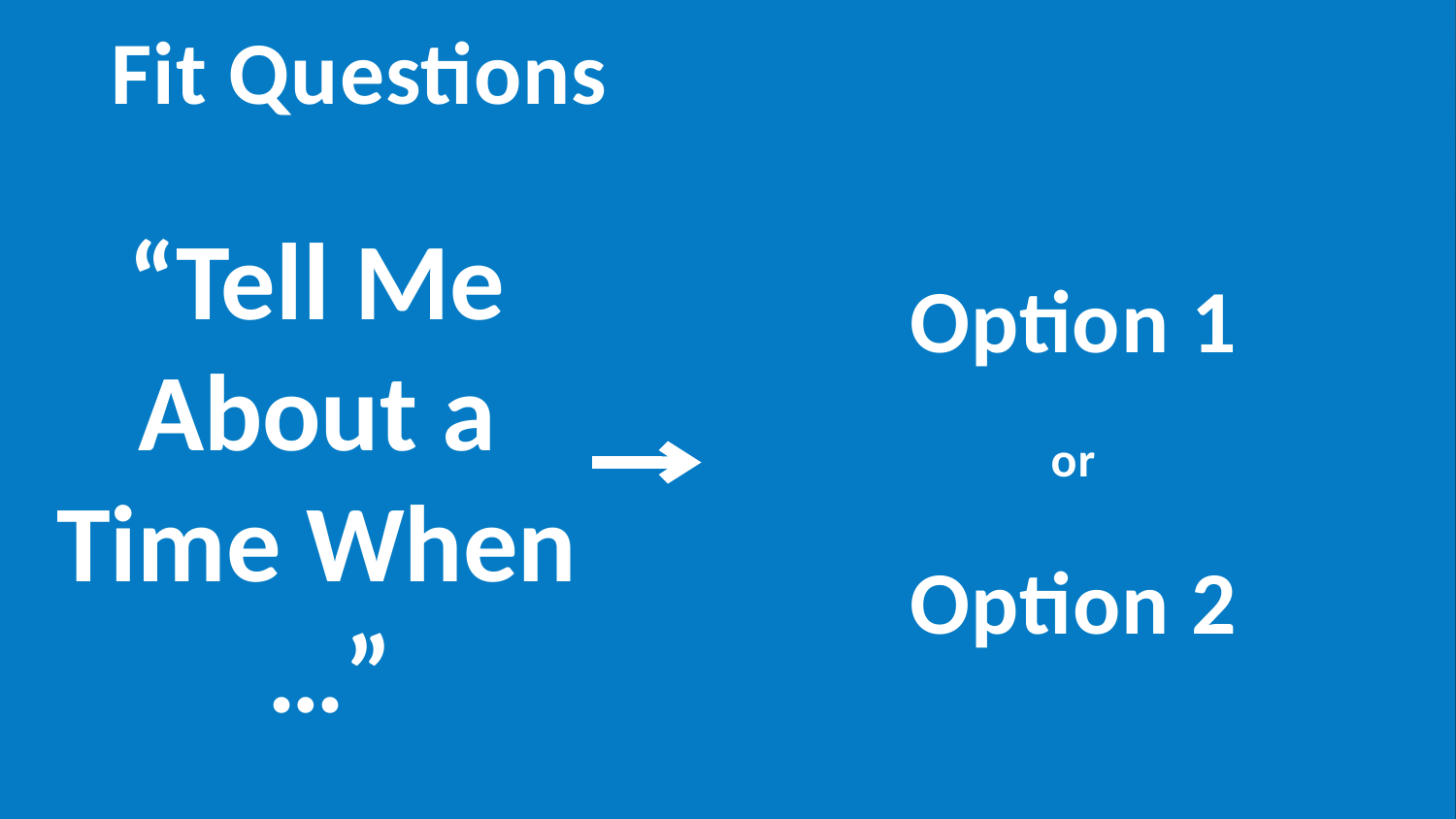

# Fit Questions
Option 1
or
Option 2
“Tell Me
About a
Time When
…”